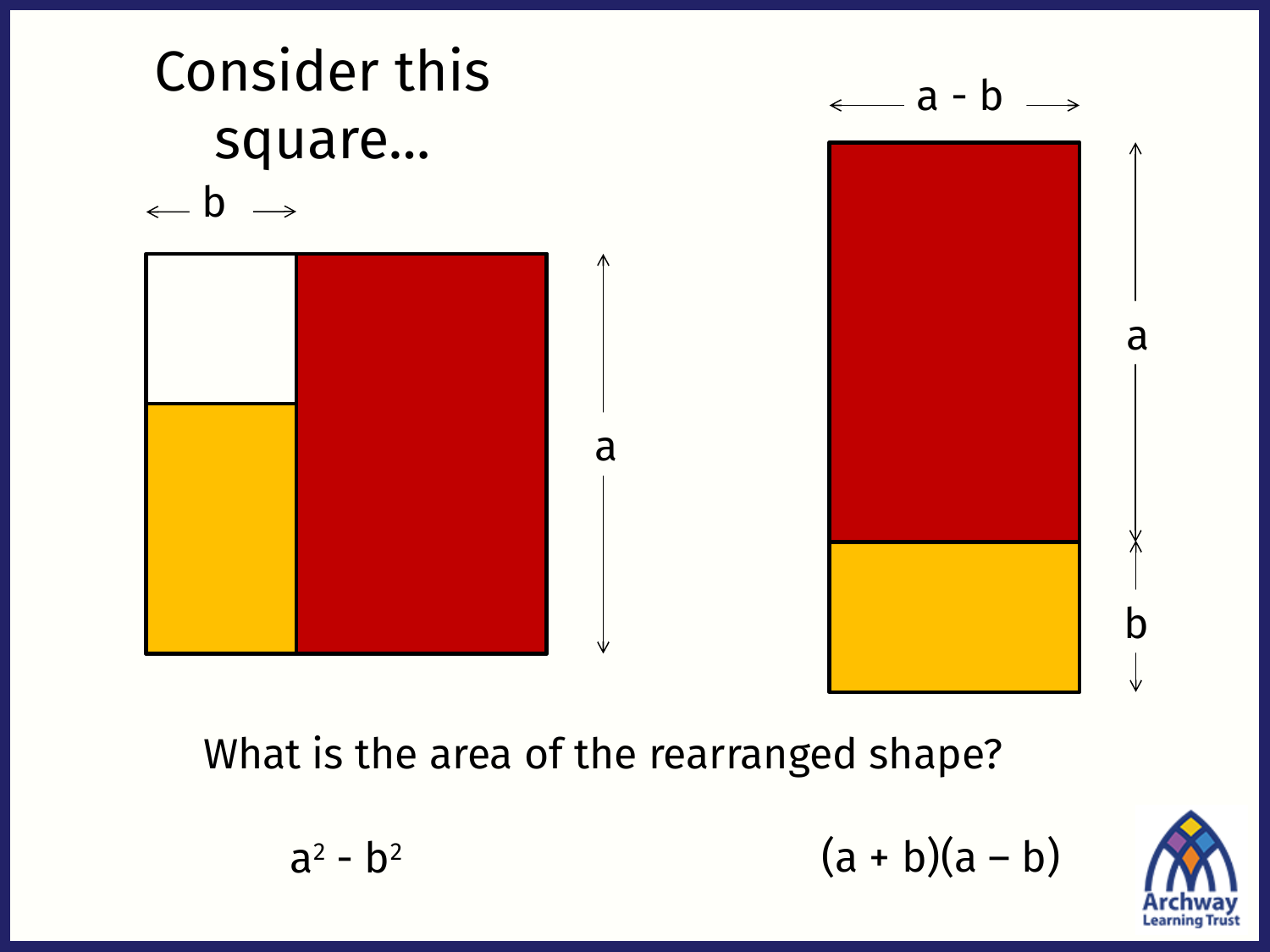

Consider this square…
a - b

b

a

a

b
What is the area of the rearranged shape?
(a + b)(a – b)
a2 - b2